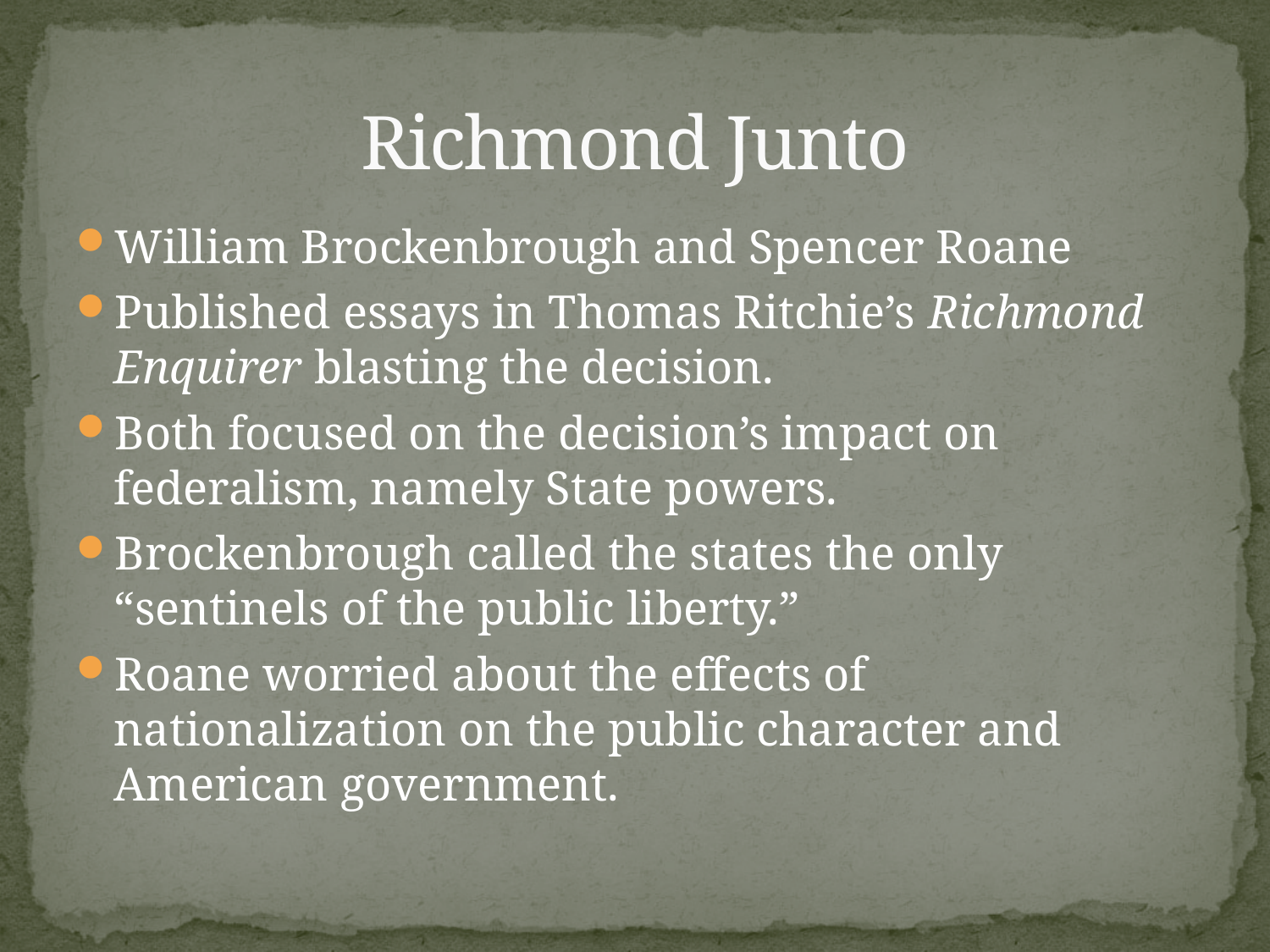

# Richmond Junto
William Brockenbrough and Spencer Roane
Published essays in Thomas Ritchie’s Richmond Enquirer blasting the decision.
Both focused on the decision’s impact on federalism, namely State powers.
Brockenbrough called the states the only “sentinels of the public liberty.”
Roane worried about the effects of nationalization on the public character and American government.